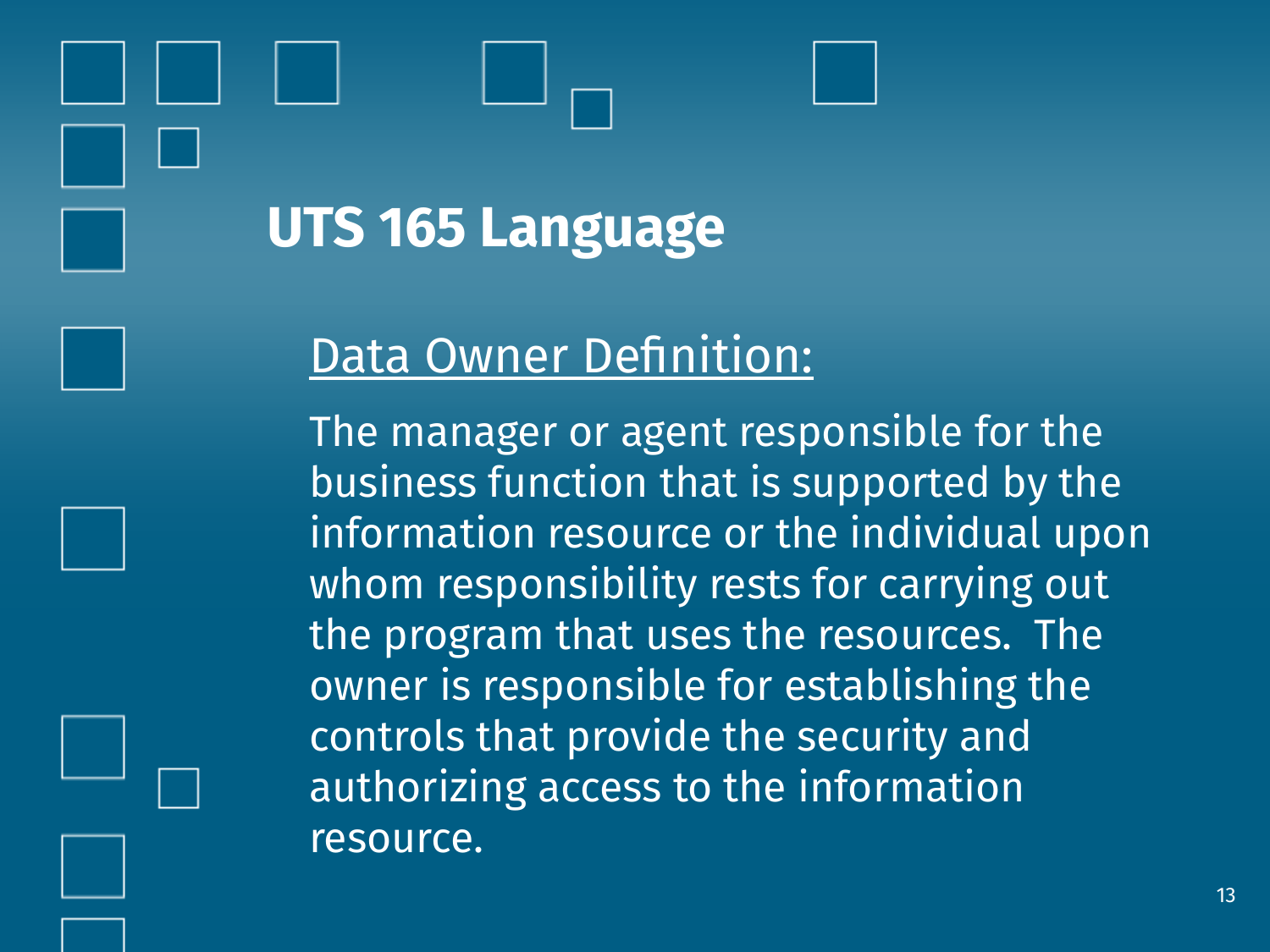

# UTS 165 Language
Data Owner Definition:
The manager or agent responsible for the business function that is supported by the information resource or the individual upon whom responsibility rests for carrying out the program that uses the resources.  The owner is responsible for establishing the controls that provide the security and authorizing access to the information resource.
13